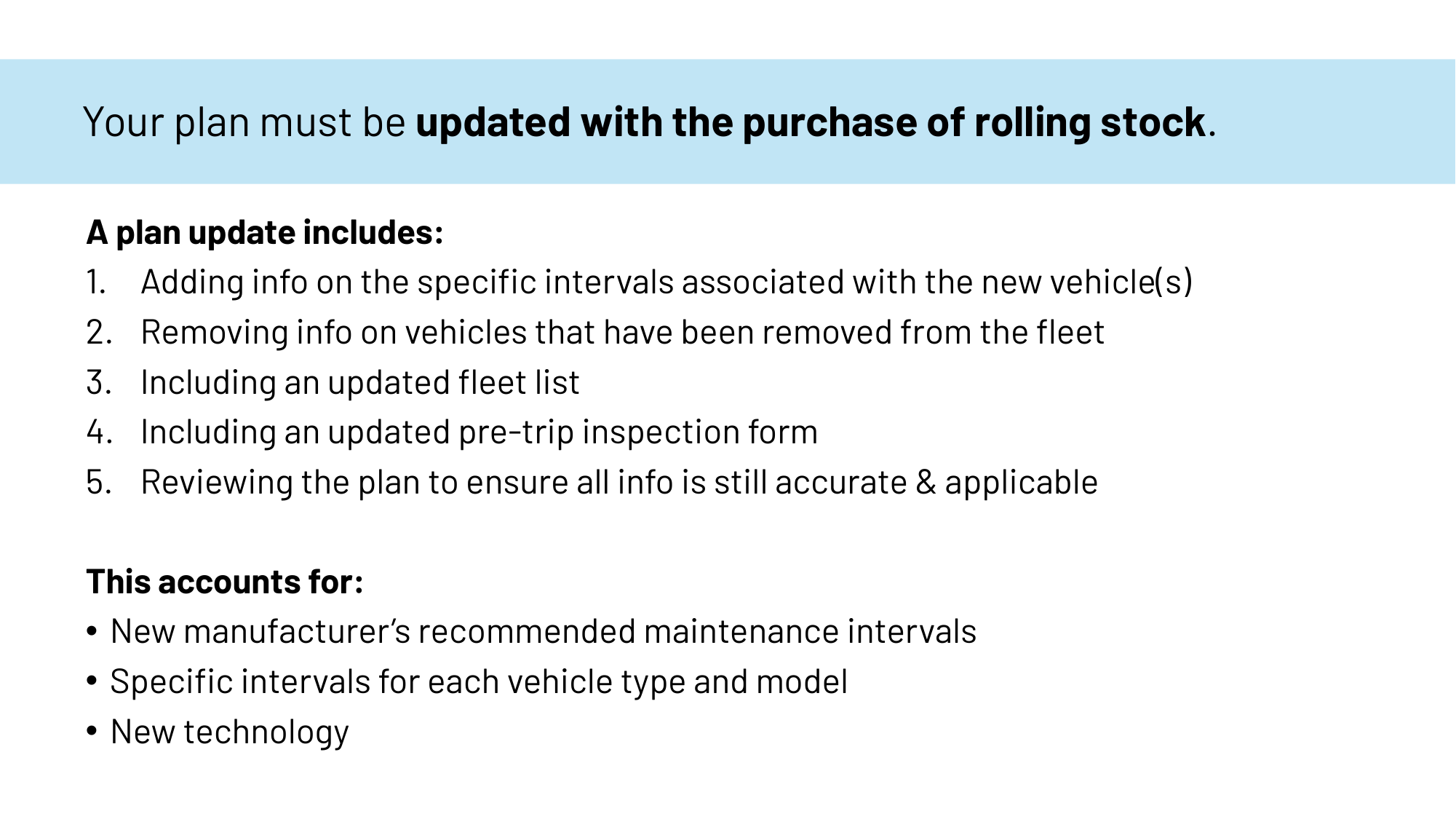

Your plan must be updated with the purchase of rolling stock.
A plan update includes:
Adding info on the specific intervals associated with the new vehicle(s)
Removing info on vehicles that have been removed from the fleet
Including an updated fleet list
Including an updated pre-trip inspection form
Reviewing the plan to ensure all info is still accurate & applicable

This accounts for:
New manufacturer’s recommended maintenance intervals
Specific intervals for each vehicle type and model
New technology